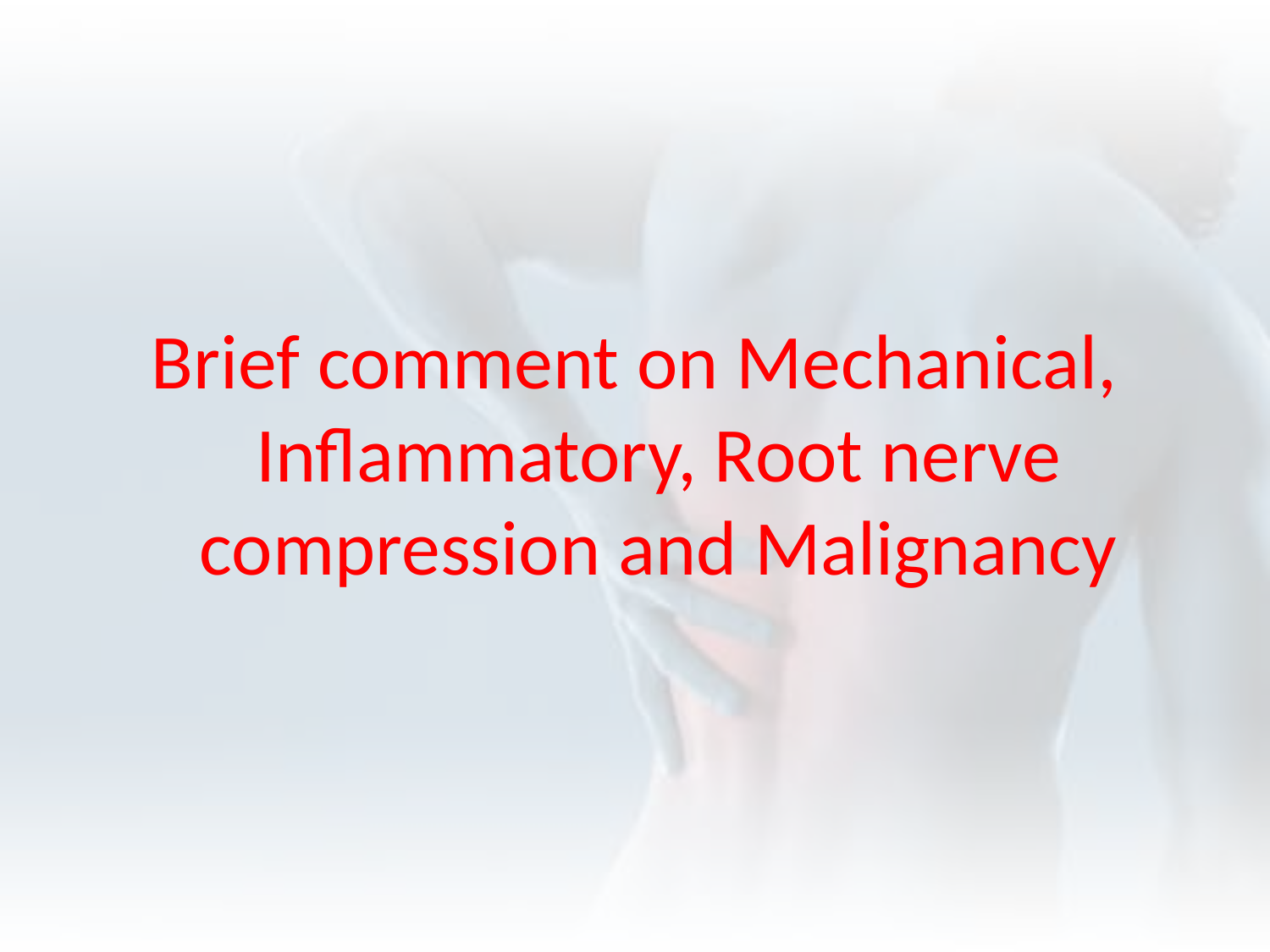

#

Brief comment on Mechanical, Inflammatory, Root nerve compression and Malignancy